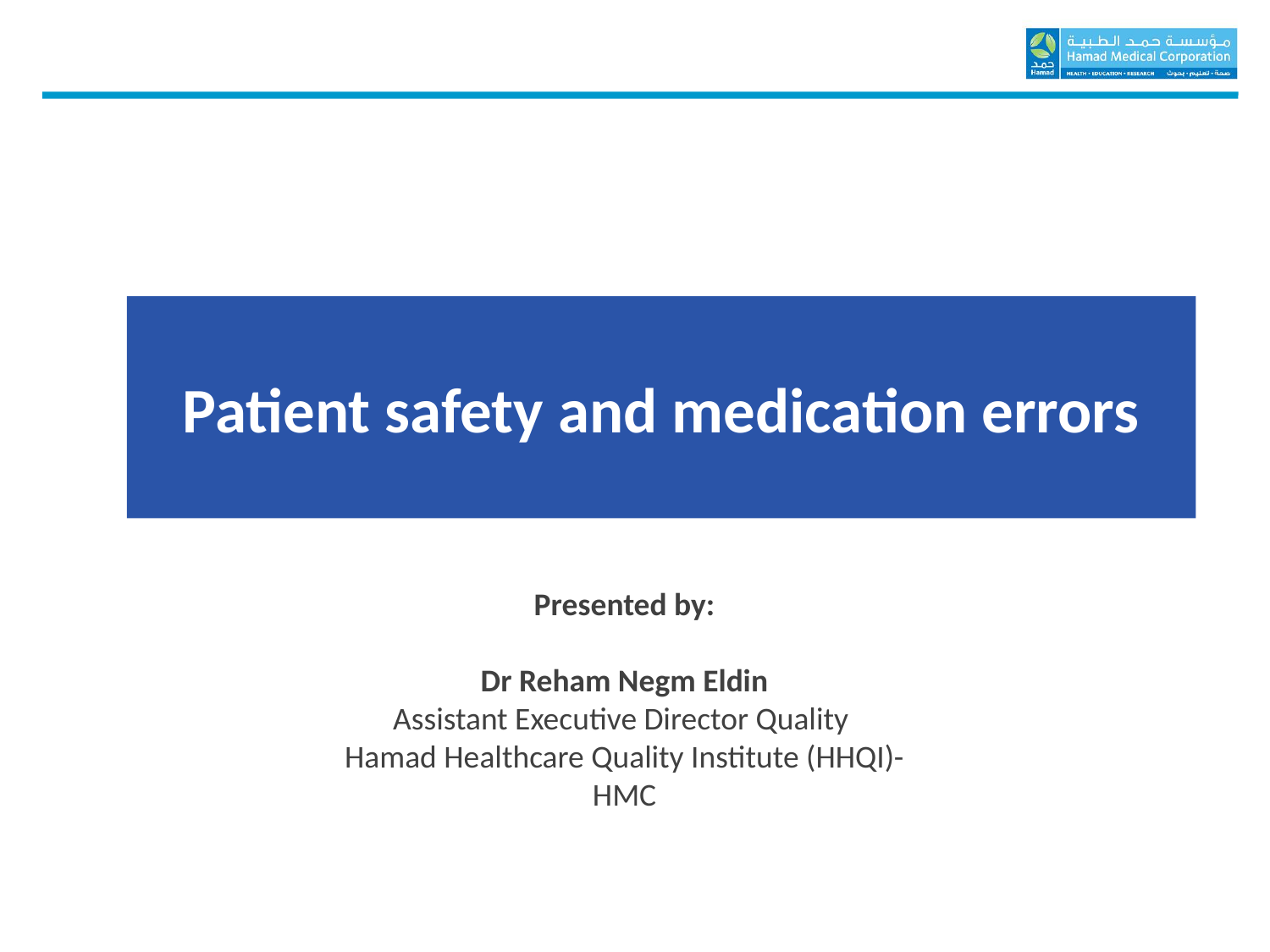

Patient safety and medication errors
Presented by:

Dr Reham Negm Eldin
Assistant Executive Director Quality
Hamad Healthcare Quality Institute (HHQI)-HMC